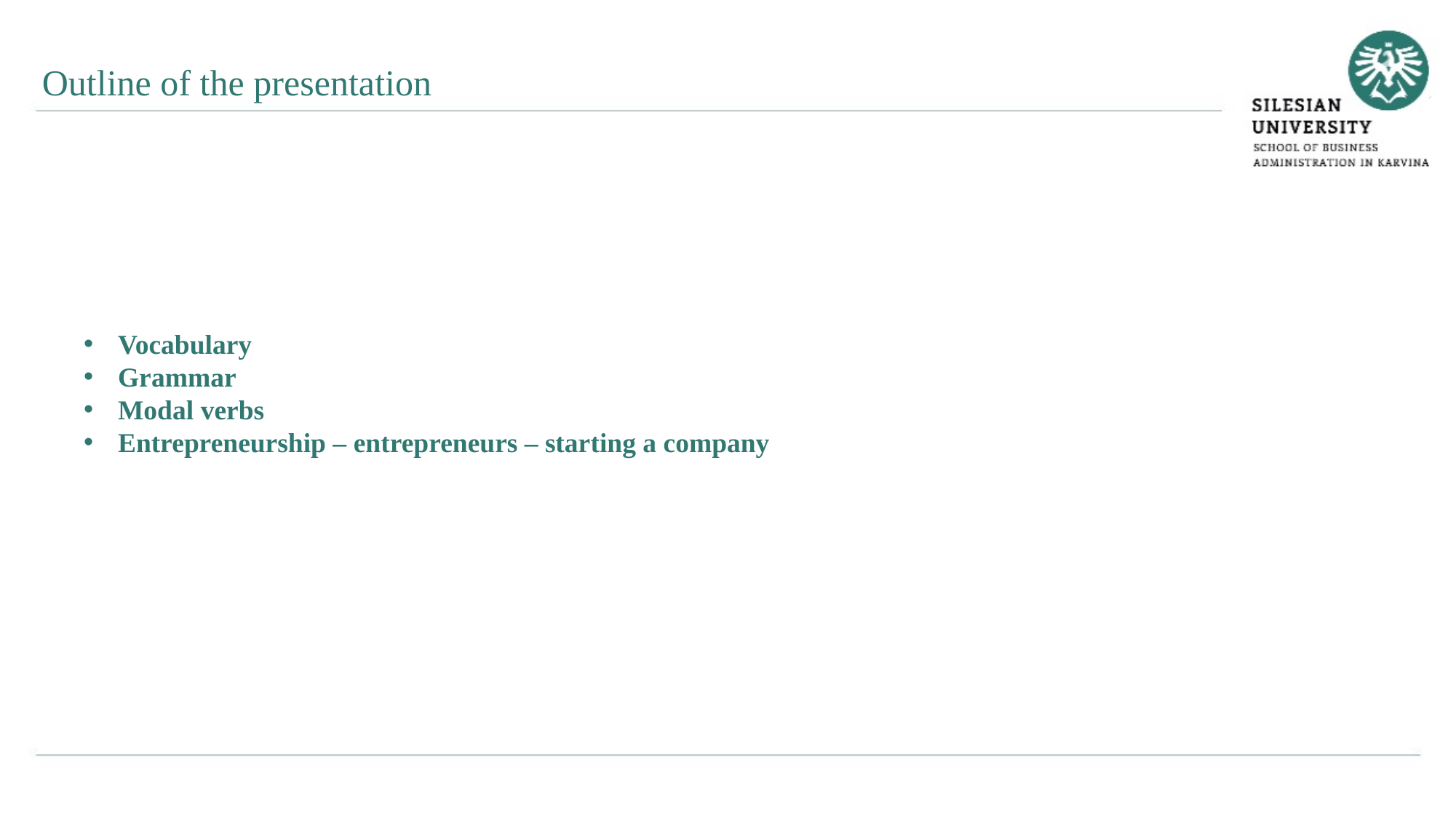

Outline of the presentation
Vocabulary
Grammar
Modal verbs
Entrepreneurship – entrepreneurs – starting a company